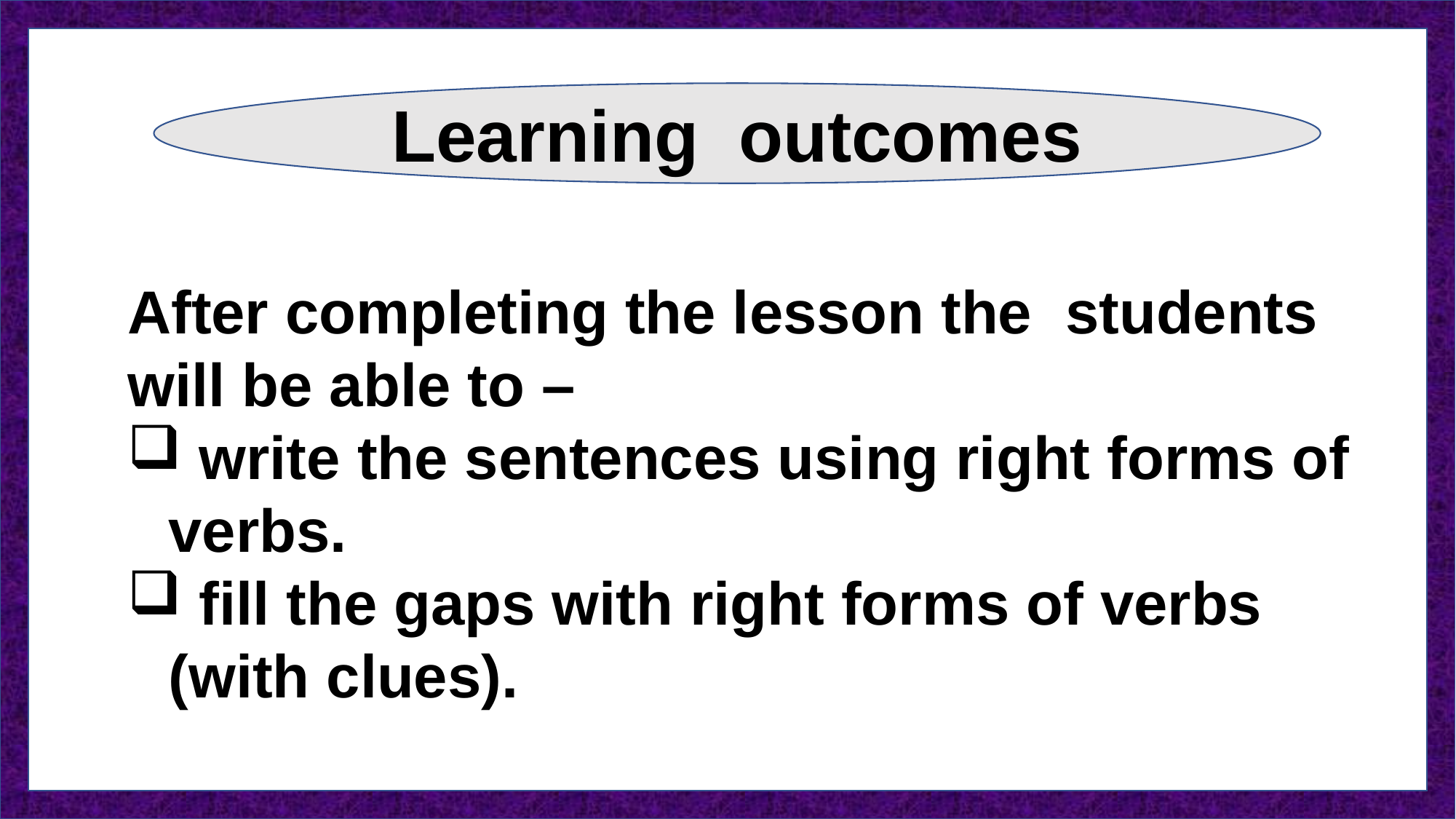

Learning  outcomes
After completing the lesson the  students will be able to –
 write the sentences using right forms of verbs.
 fill the gaps with right forms of verbs (with clues).